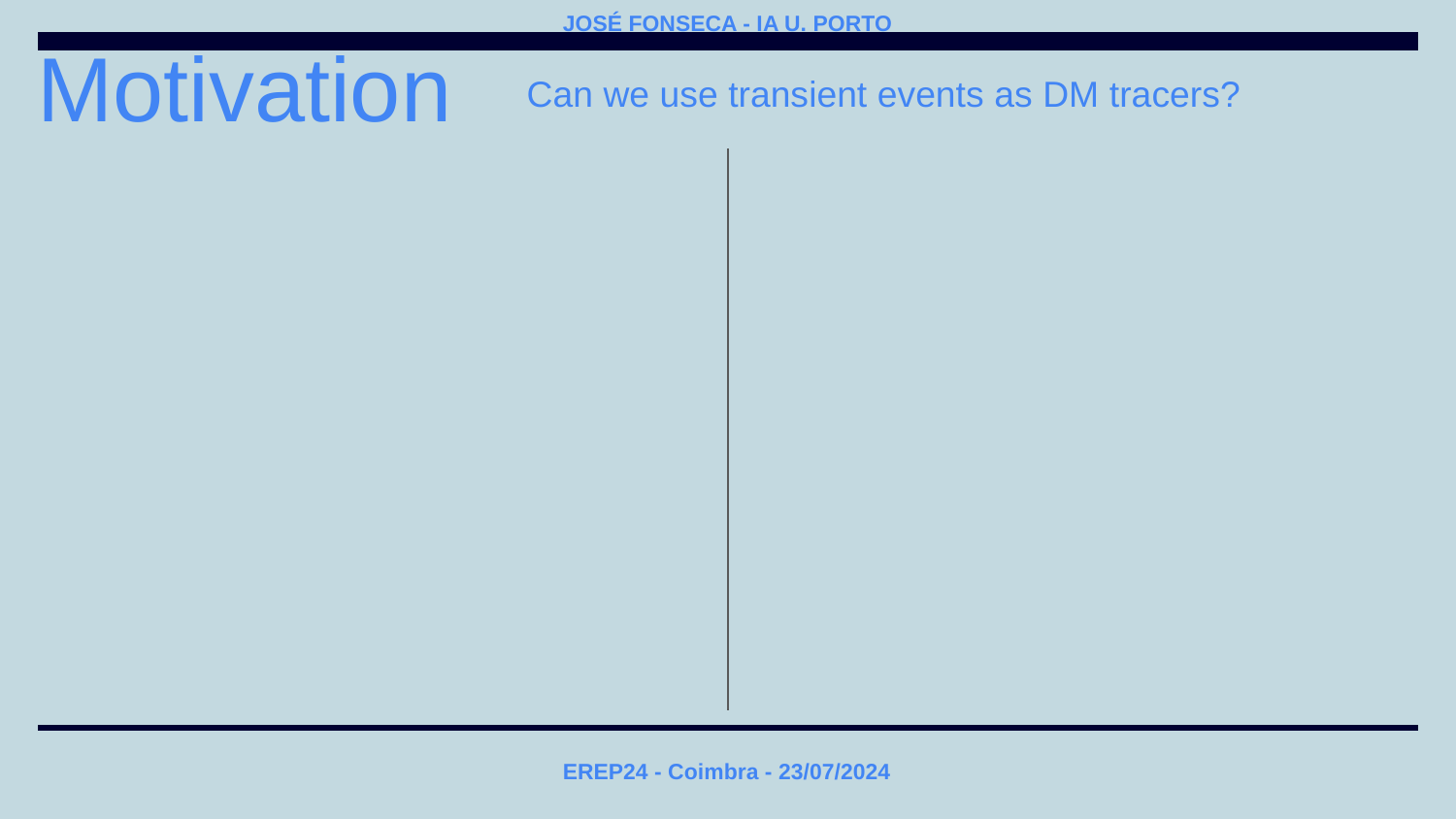

JOSÉ FONSECA - IA U. PORTO
Can we use transient events as DM tracers?
Motivation
EREP24 - Coimbra - 23/07/2024